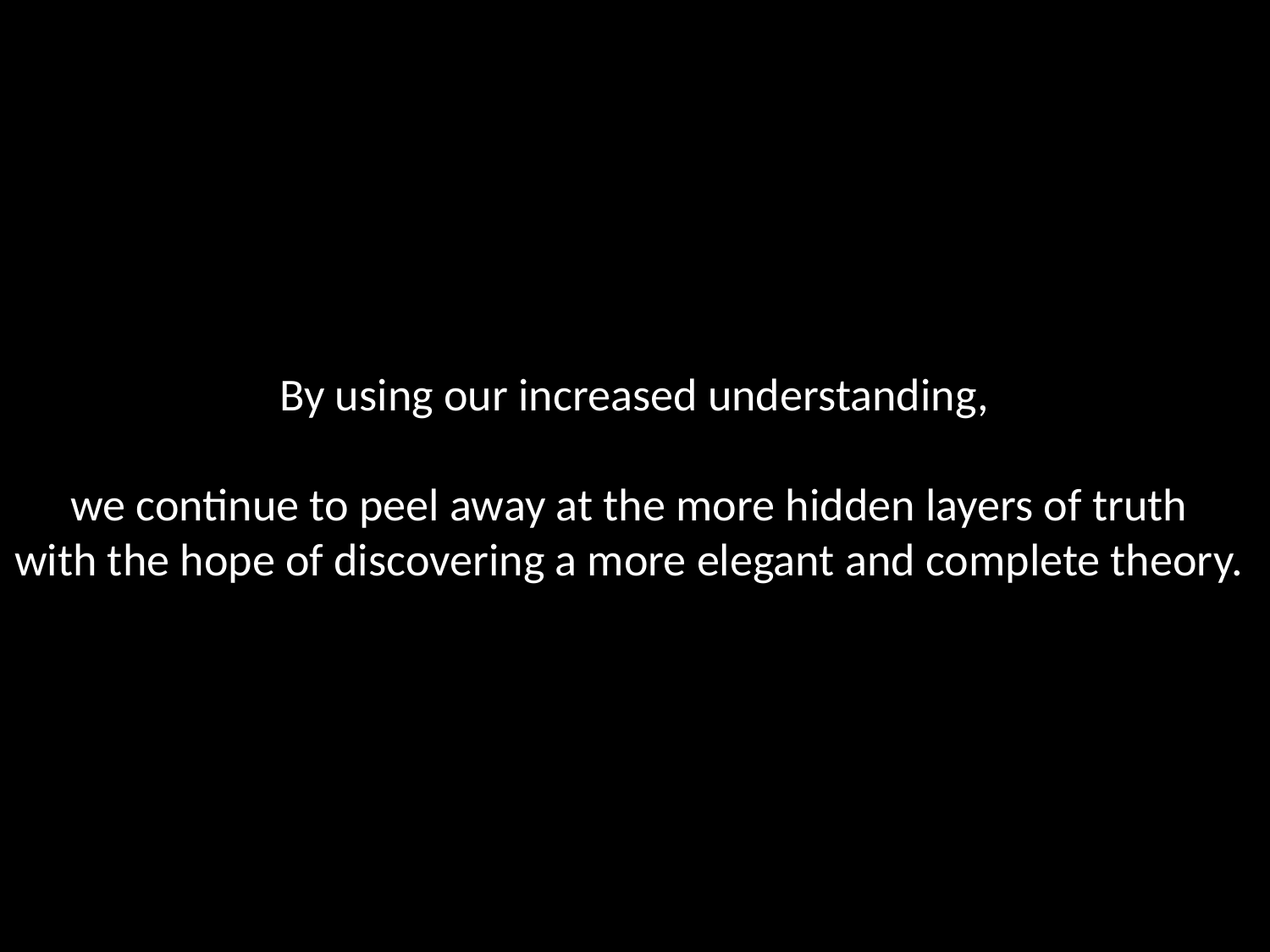

By using our increased understanding,

we continue to peel away at the more hidden layers of truth
with the hope of discovering a more elegant and complete theory.